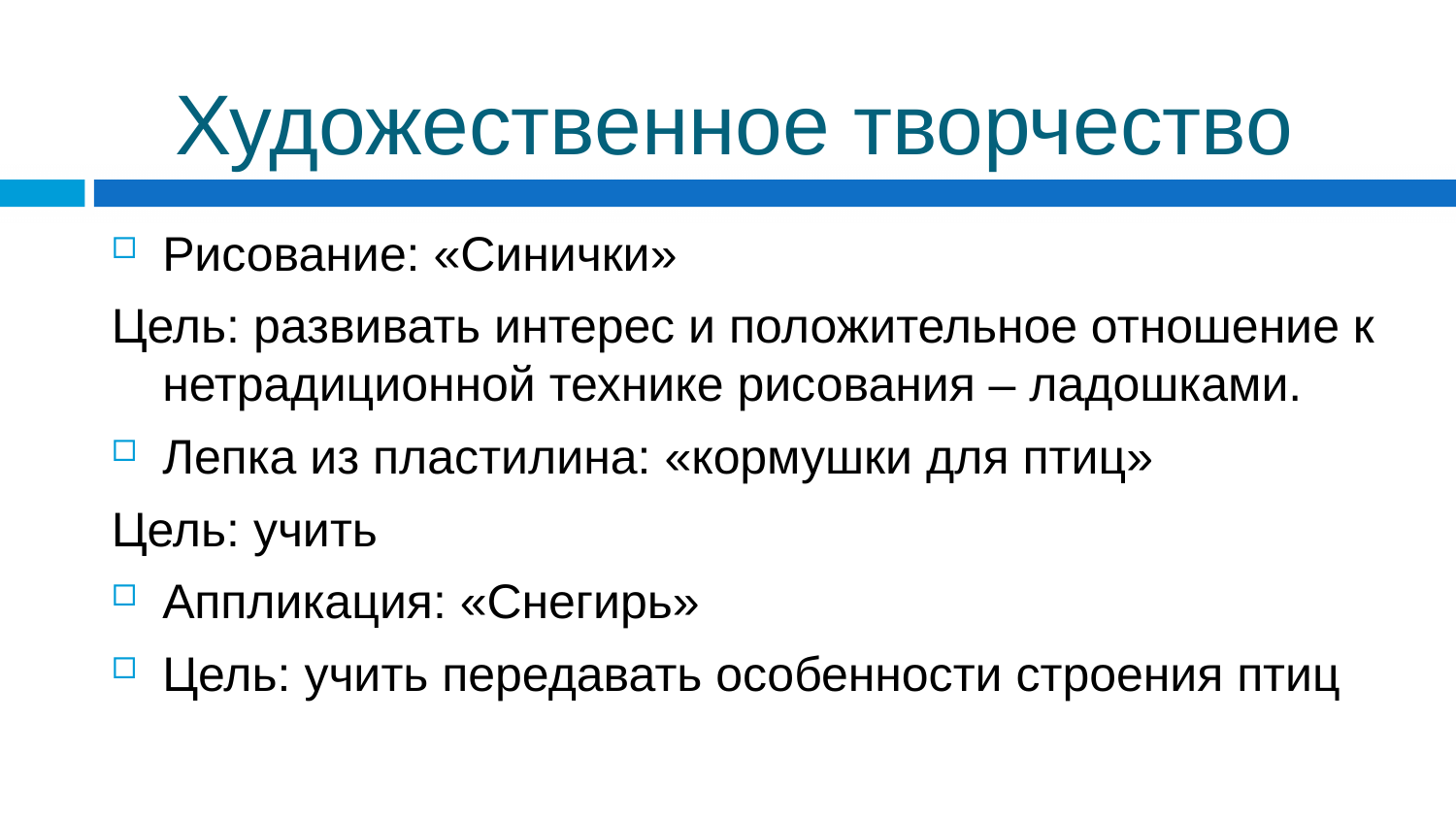

# Художественное творчество
Рисование: «Синички»
Цель: развивать интерес и положительное отношение к нетрадиционной технике рисования – ладошками.
Лепка из пластилина: «кормушки для птиц»
Цель: учить
Аппликация: «Снегирь»
Цель: учить передавать особенности строения птиц